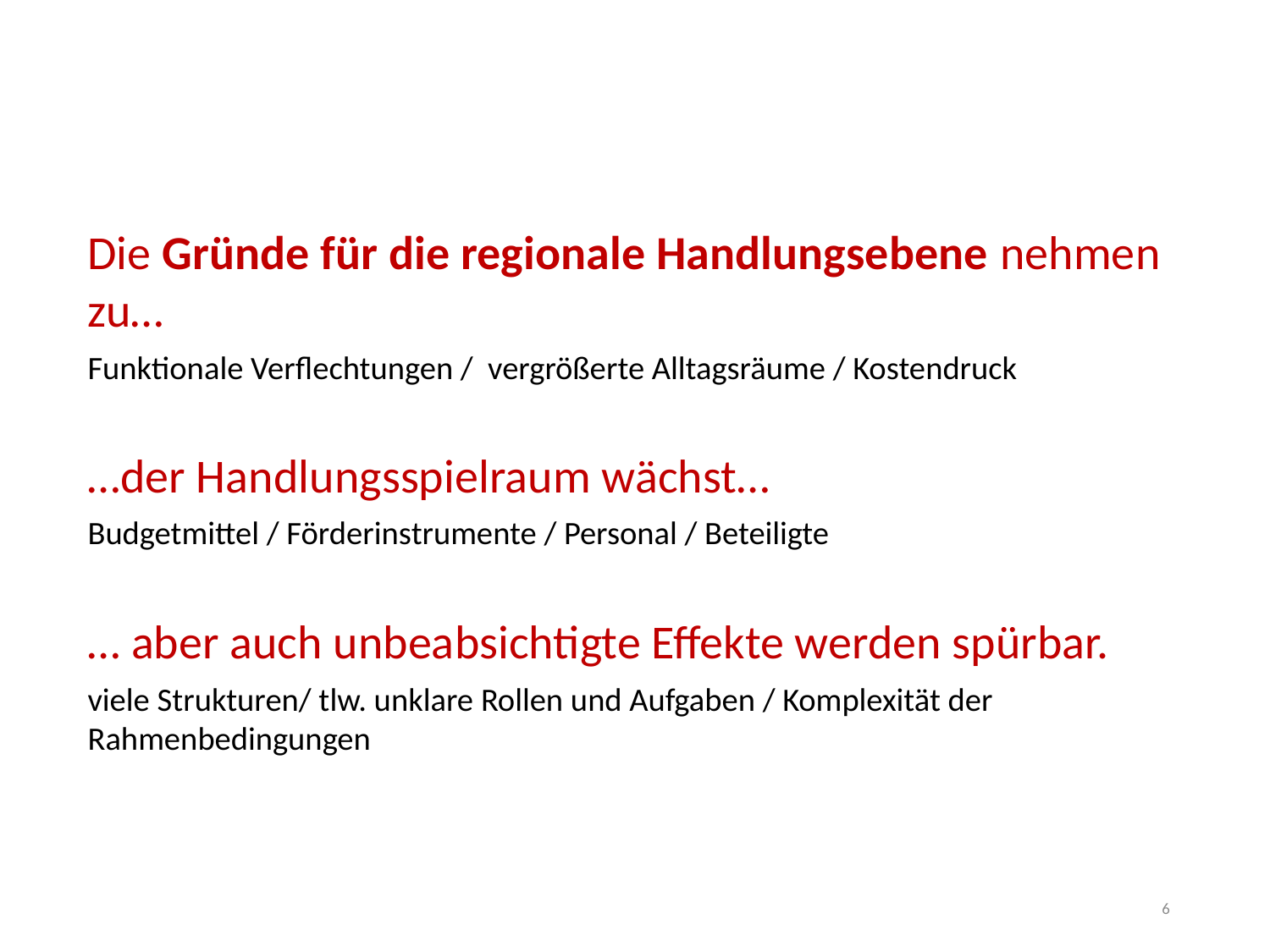

Die Gründe für die regionale Handlungsebene nehmen zu…
Funktionale Verflechtungen /  vergrößerte Alltagsräume / Kostendruck

…der Handlungsspielraum wächst…
Budgetmittel / Förderinstrumente / Personal / Beteiligte

… aber auch unbeabsichtigte Effekte werden spürbar.
viele Strukturen/ tlw. unklare Rollen und Aufgaben / Komplexität der Rahmenbedingungen

6